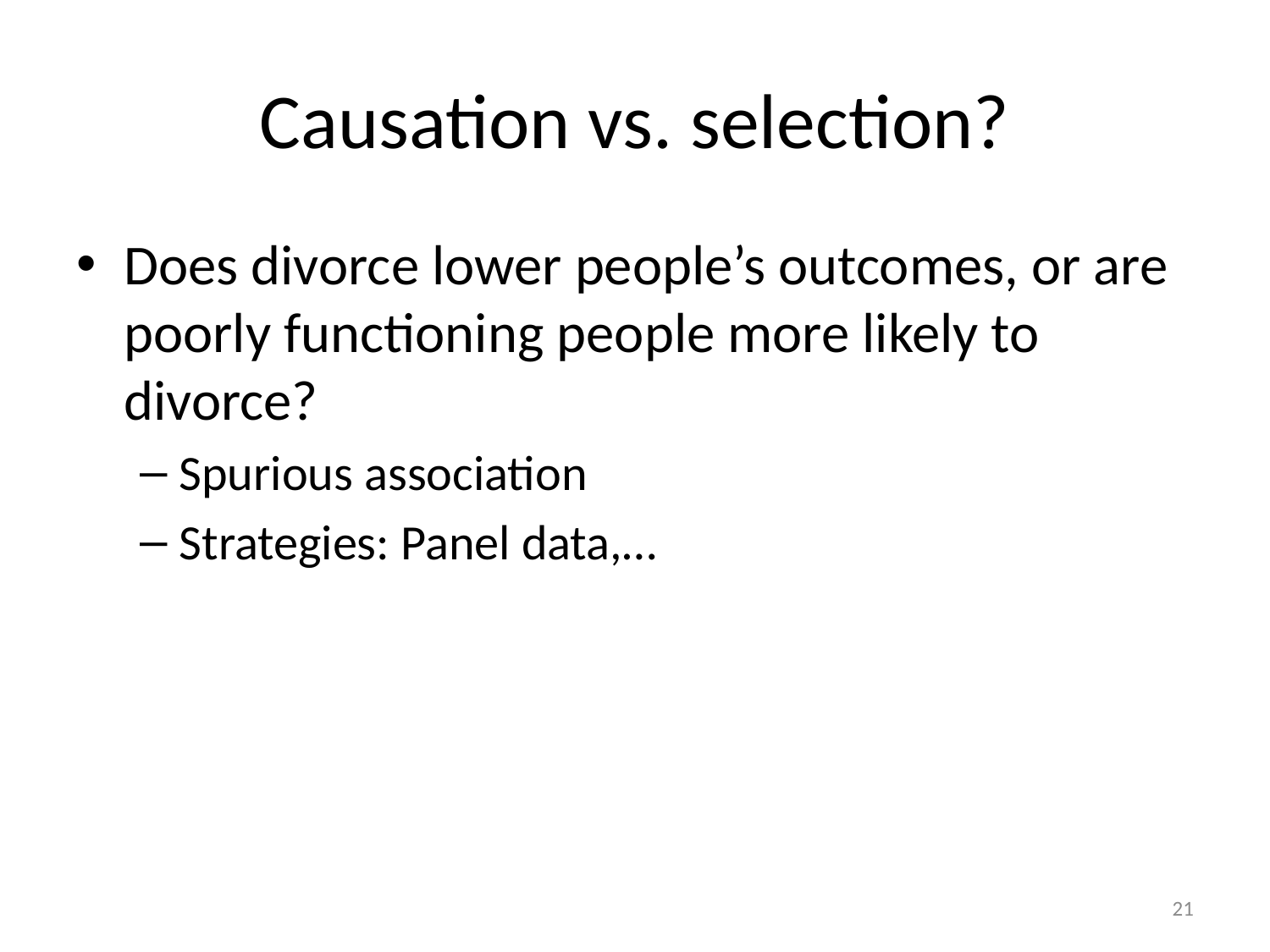

# Causation vs. selection?
Does divorce lower people’s outcomes, or are poorly functioning people more likely to divorce?
Spurious association
Strategies: Panel data,…

21